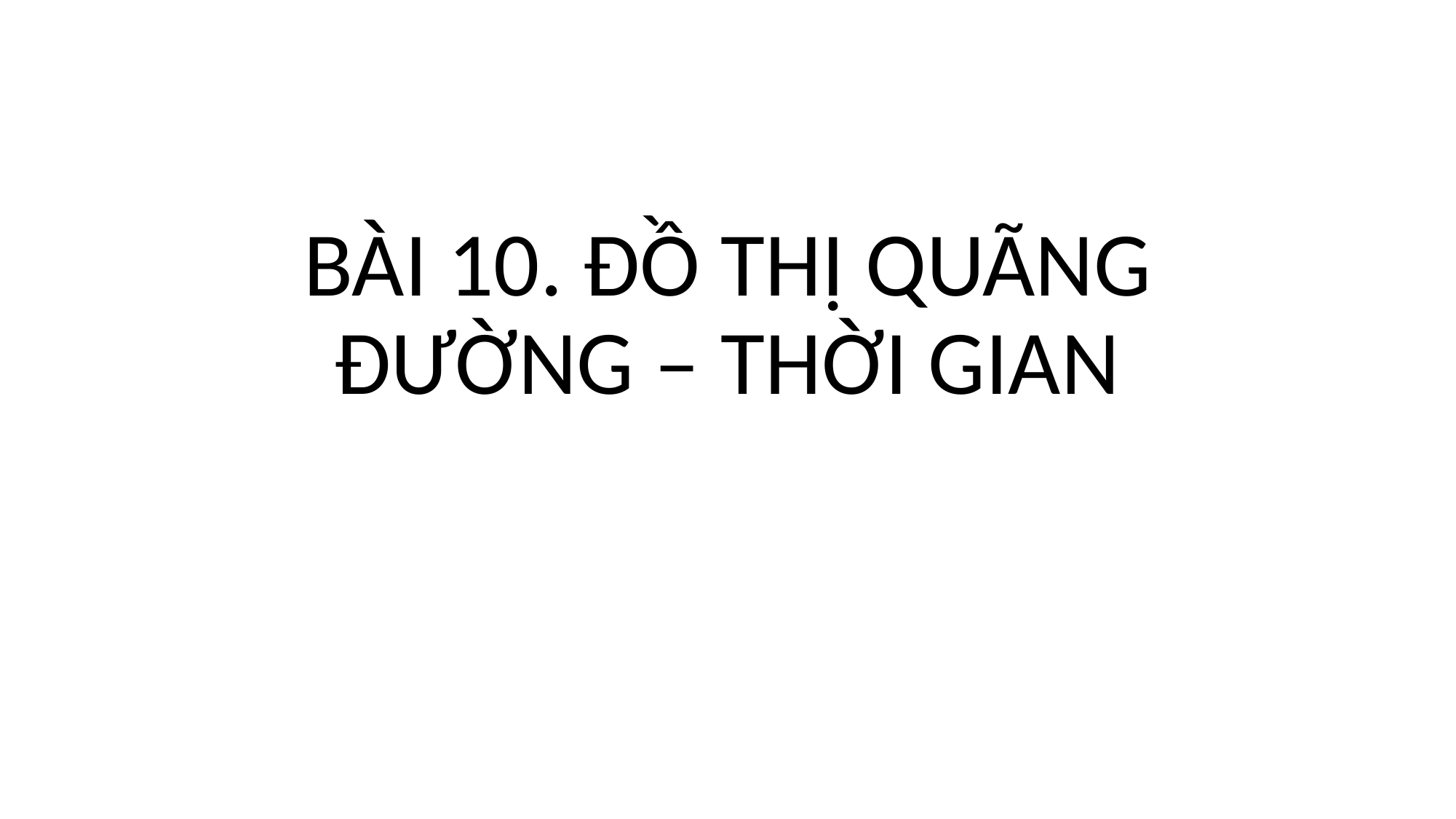

# BÀI 10. ĐỒ THỊ QUÃNG ĐƯỜNG – THỜI GIAN